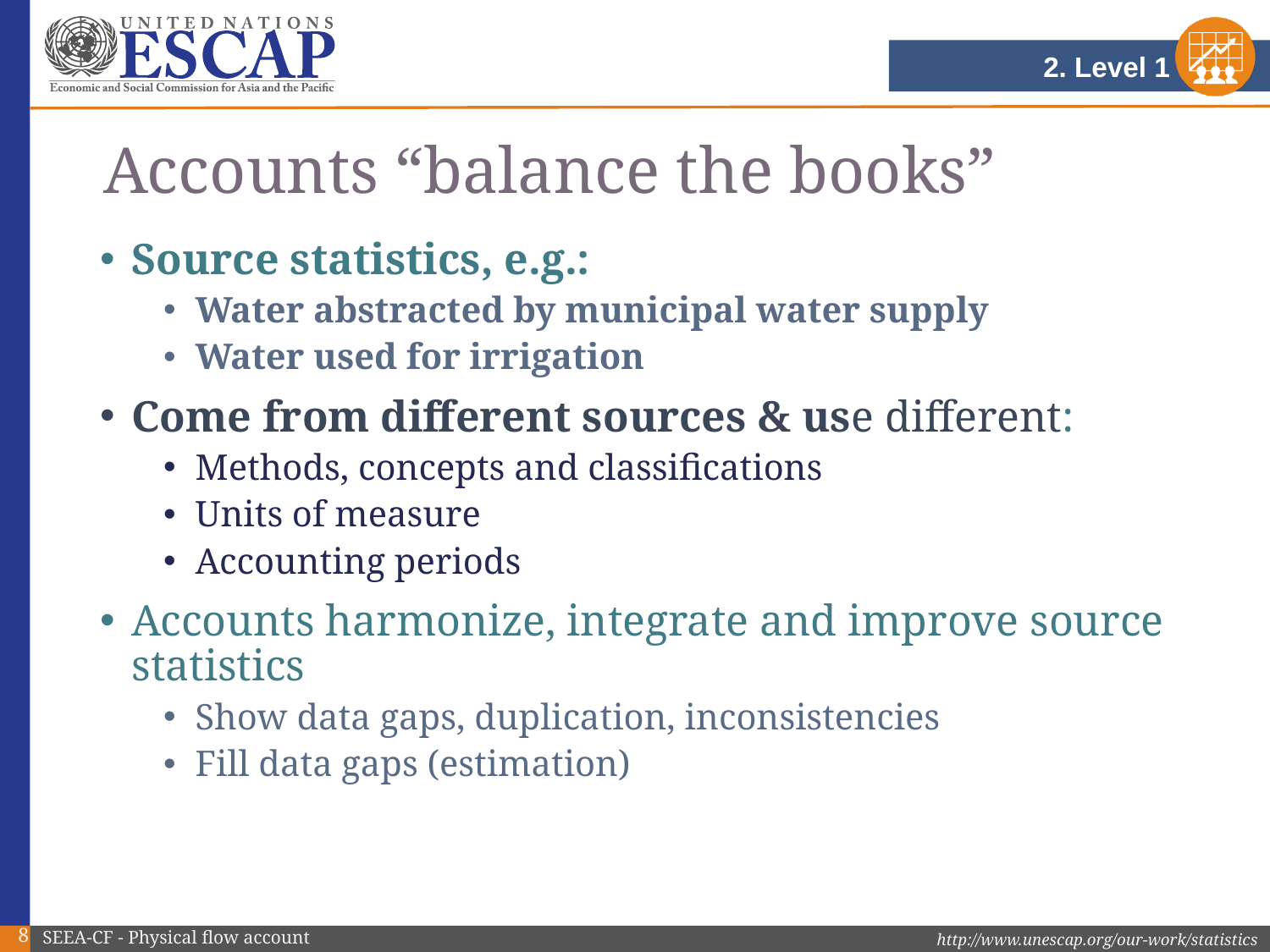

2. Level 1
# Accounts “balance the books”
Source statistics, e.g.:
Water abstracted by municipal water supply
Water used for irrigation
Come from different sources & use different:
Methods, concepts and classifications
Units of measure
Accounting periods
Accounts harmonize, integrate and improve source statistics
Show data gaps, duplication, inconsistencies
Fill data gaps (estimation)
8
SEEA-CF - Physical flow account